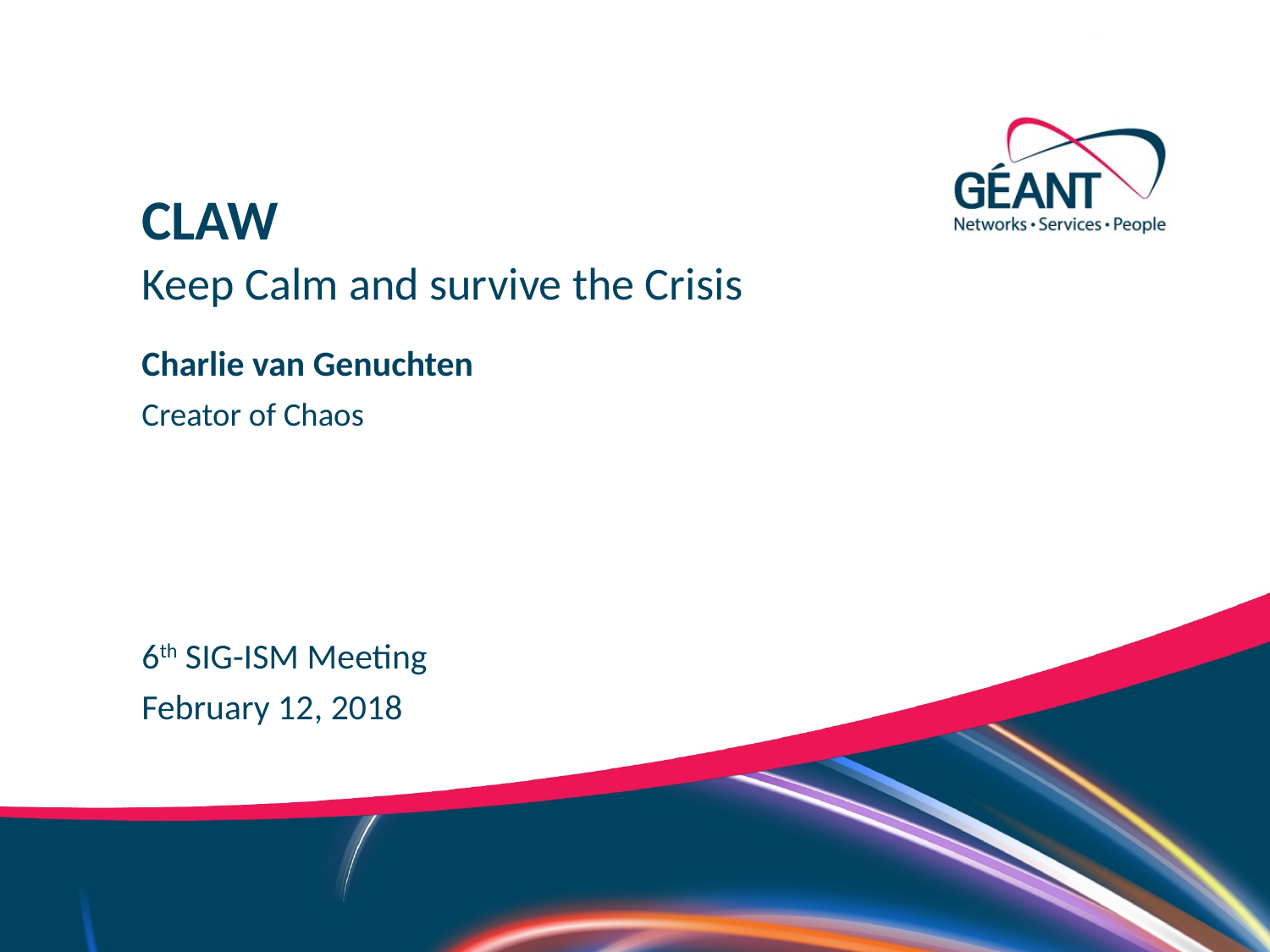

CLAW
Keep Calm and survive the Crisis
Charlie van Genuchten
Creator of Chaos

6th SIG-ISM Meeting
February 12, 2018